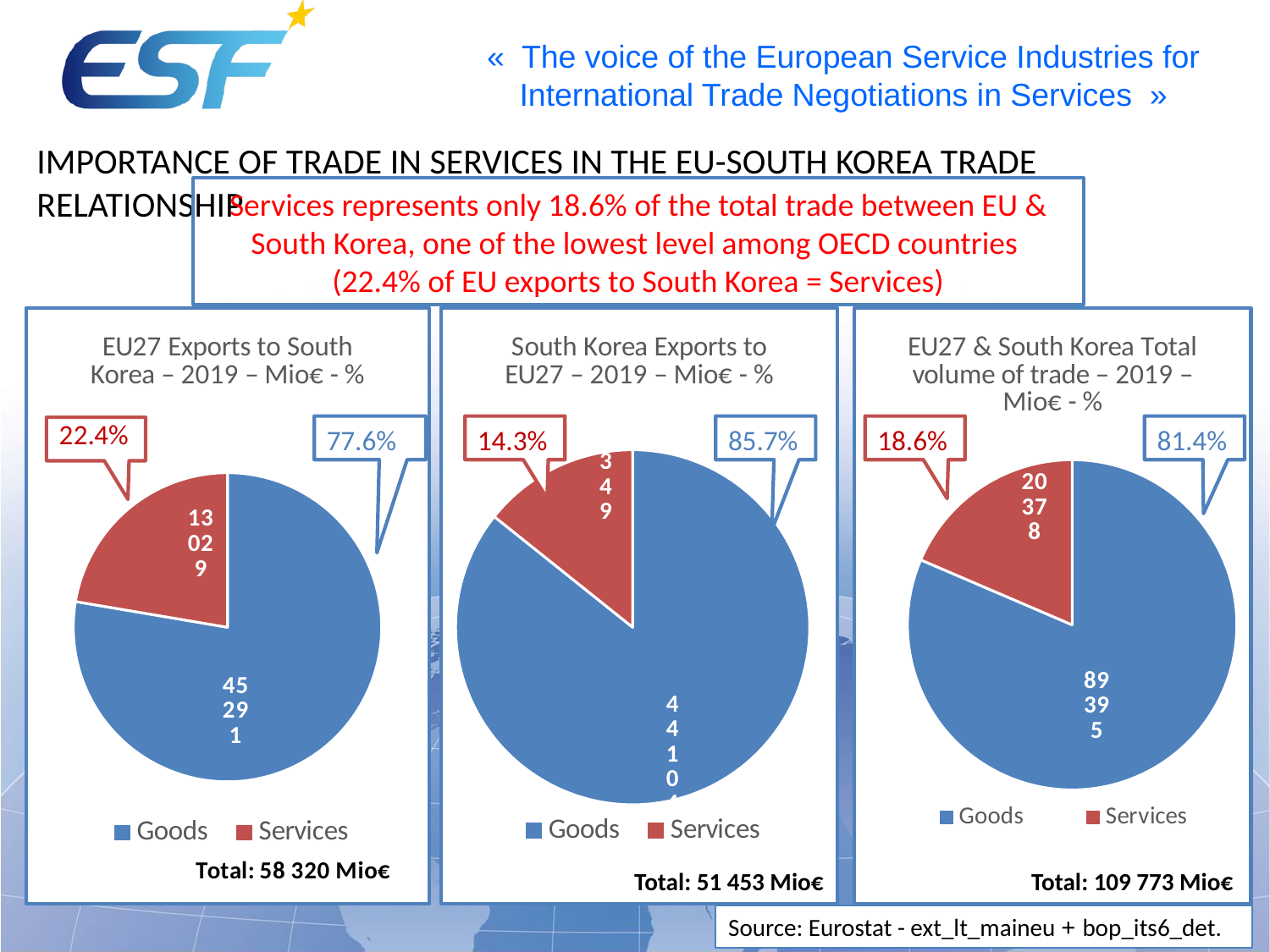

Importance of trade in services in the EU-south korea trade relationship
Services represents only 18.6% of the total trade between EU & South Korea, one of the lowest level among OECD countries
(22.4% of EU exports to South Korea = Services)

### Chart: EU27 Exports to South Korea – 2019 – Mio€ - %

| Category | EU Exports to Singapore |
|---|---|
| Goods | 45291.0 |
| Services | 13029.0 |

### Chart: South Korea Exports to EU27 – 2019 – Mio€ - %

| Category | Singapore Exports to EU |
|---|---|
| Goods | 44104.0 |
| Services | 7349.0 |

### Chart: EU27 & South Korea Total volume of trade – 2019 – Mio€ - %

| Category | EU & Singapore total trade |
|---|---|
| Goods | 89395.0 |
| Services | 20378.0 |
77.6%
81.4%
85.7%
18.6%
14.3%
Total: 109 773 Mio€
Total: 51 453 Mio€
Source: Eurostat - ext_lt_maineu + bop_its6_det.